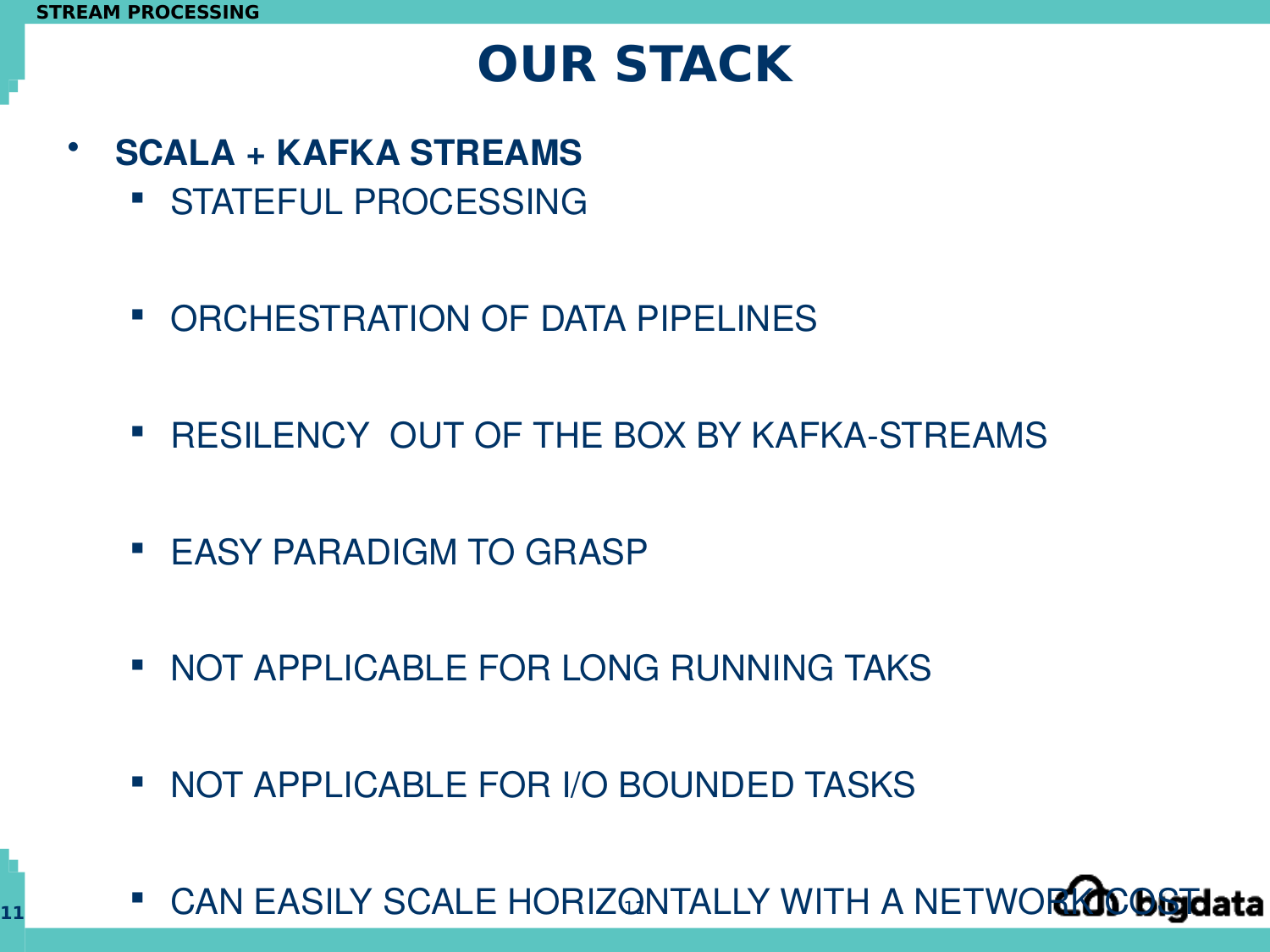

# OUR STACK
SCALA + KAFKA STREAMS
STATEFUL PROCESSING

ORCHESTRATION OF DATA PIPELINES

RESILENCY  OUT OF THE BOX BY KAFKA-STREAMS

EASY PARADIGM TO GRASP

NOT APPLICABLE FOR LONG RUNNING TAKS

NOT APPLICABLE FOR I/O BOUNDED TASKS

CAN EASILY SCALE HORIZONTALLY WITH A NETWORK COST